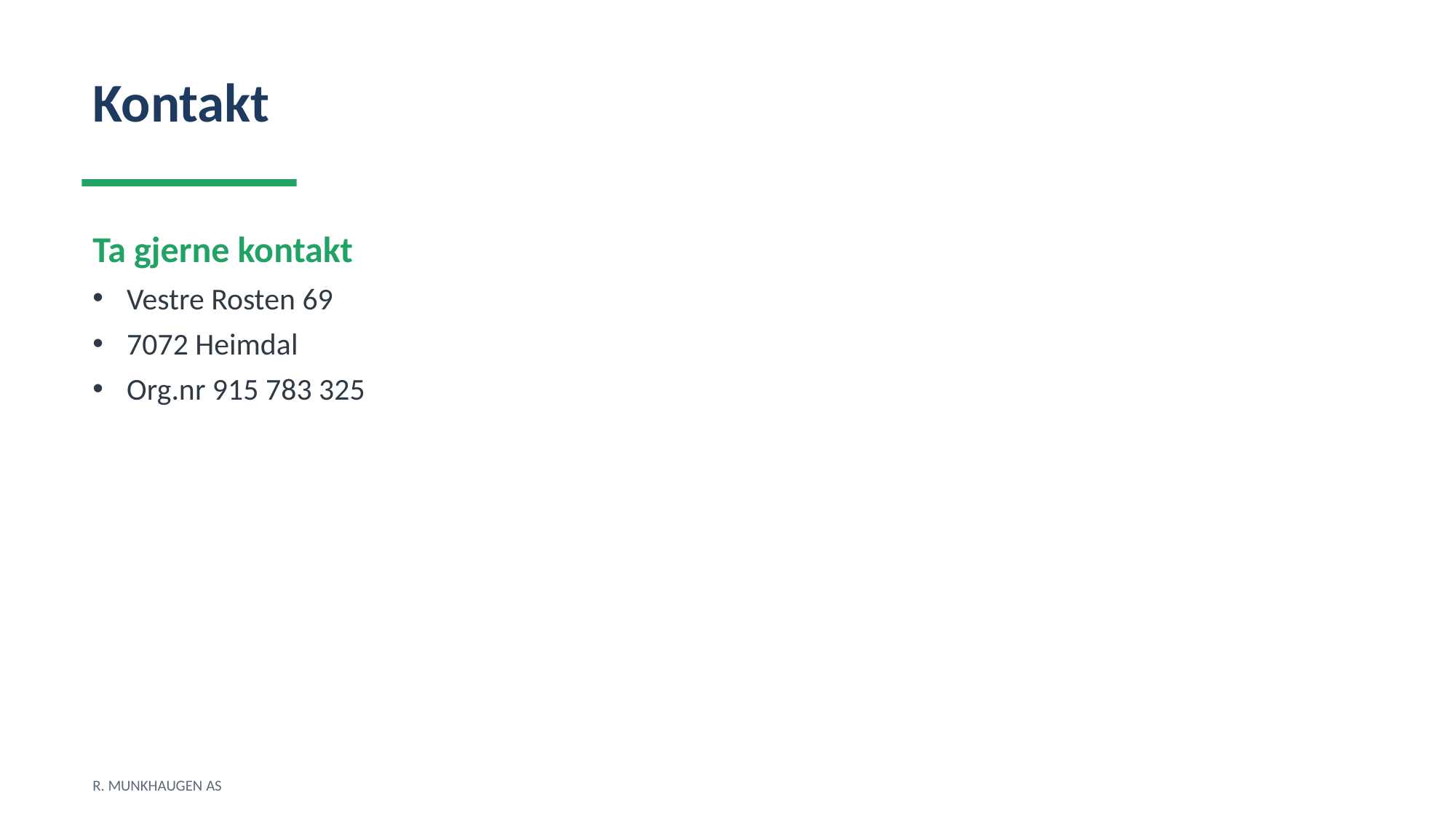

Kontakt

Ta gjerne kontakt
Vestre Rosten 69
7072 Heimdal
Org.nr 915 783 325
R. MUNKHAUGEN AS